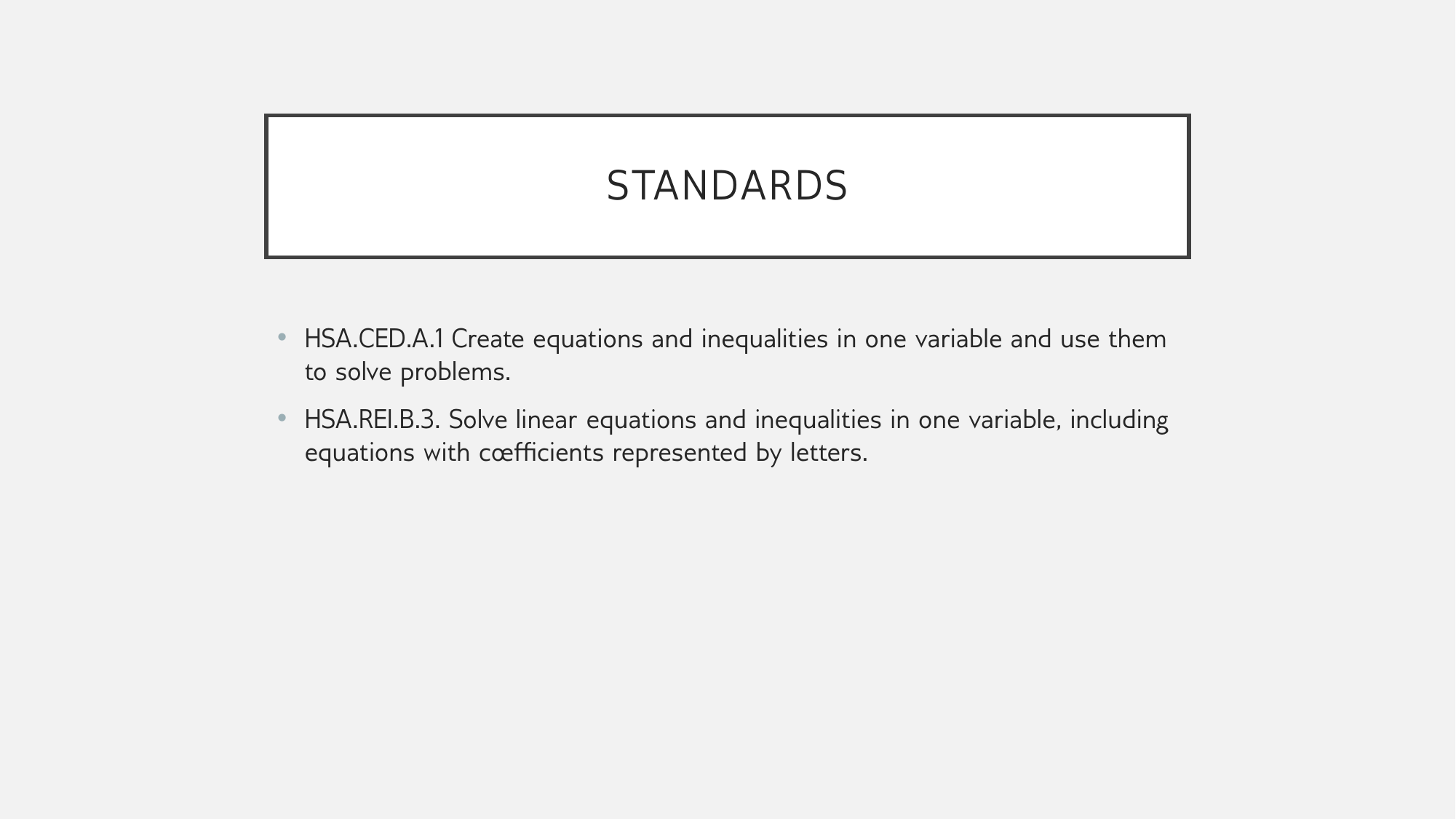

# Standards
HSA.CED.A.1 Create equations and inequalities in one variable and use them to solve problems.
HSA.REI.B.3. Solve linear equations and inequalities in one variable, including equations with coefficients represented by letters.